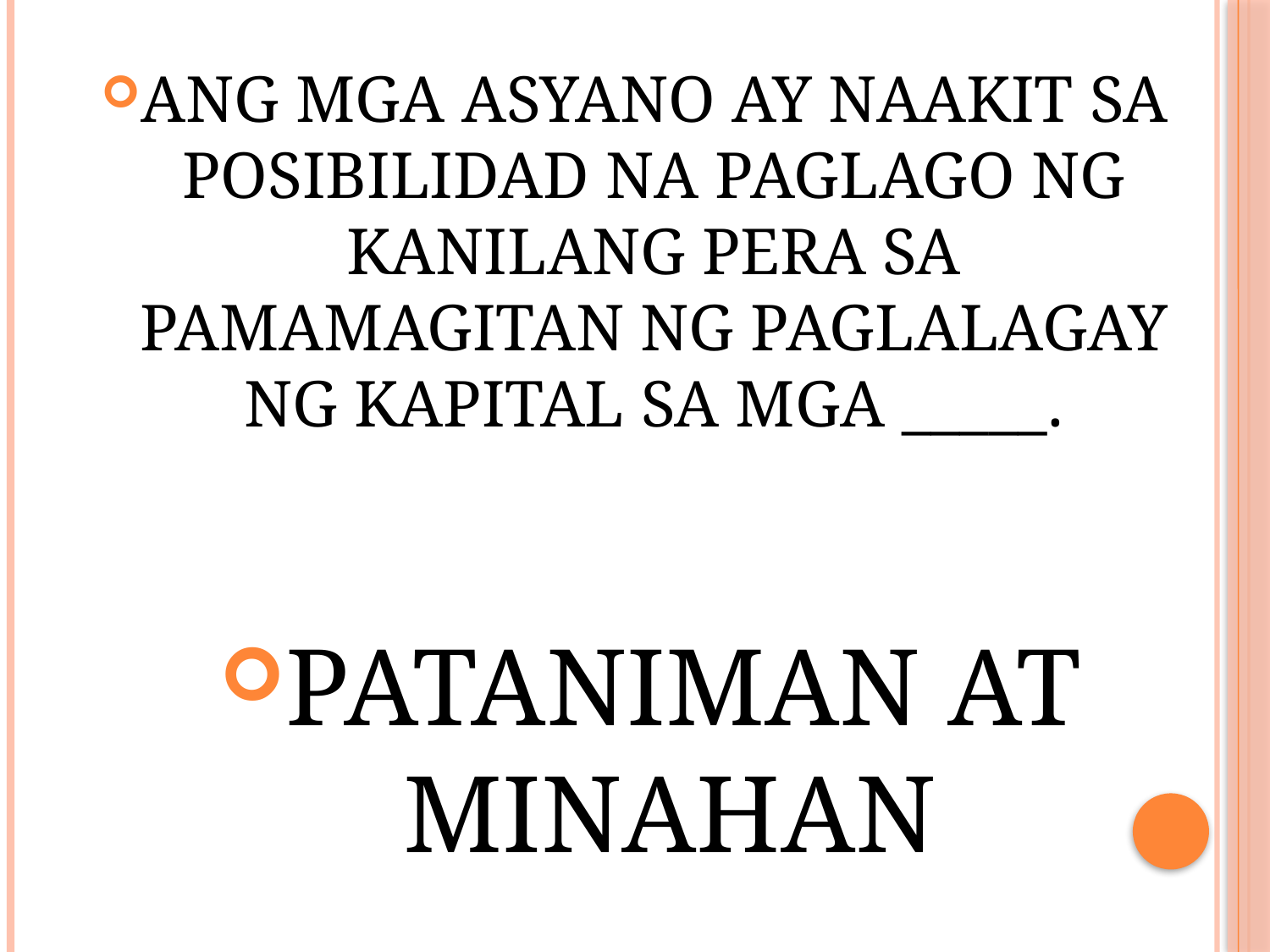

ANG MGA ASYANO AY NAAKIT SA POSIBILIDAD NA PAGLAGO NG KANILANG PERA SA PAMAMAGITAN NG PAGLALAGAY NG KAPITAL SA MGA _____.
PATANIMAN AT MINAHAN